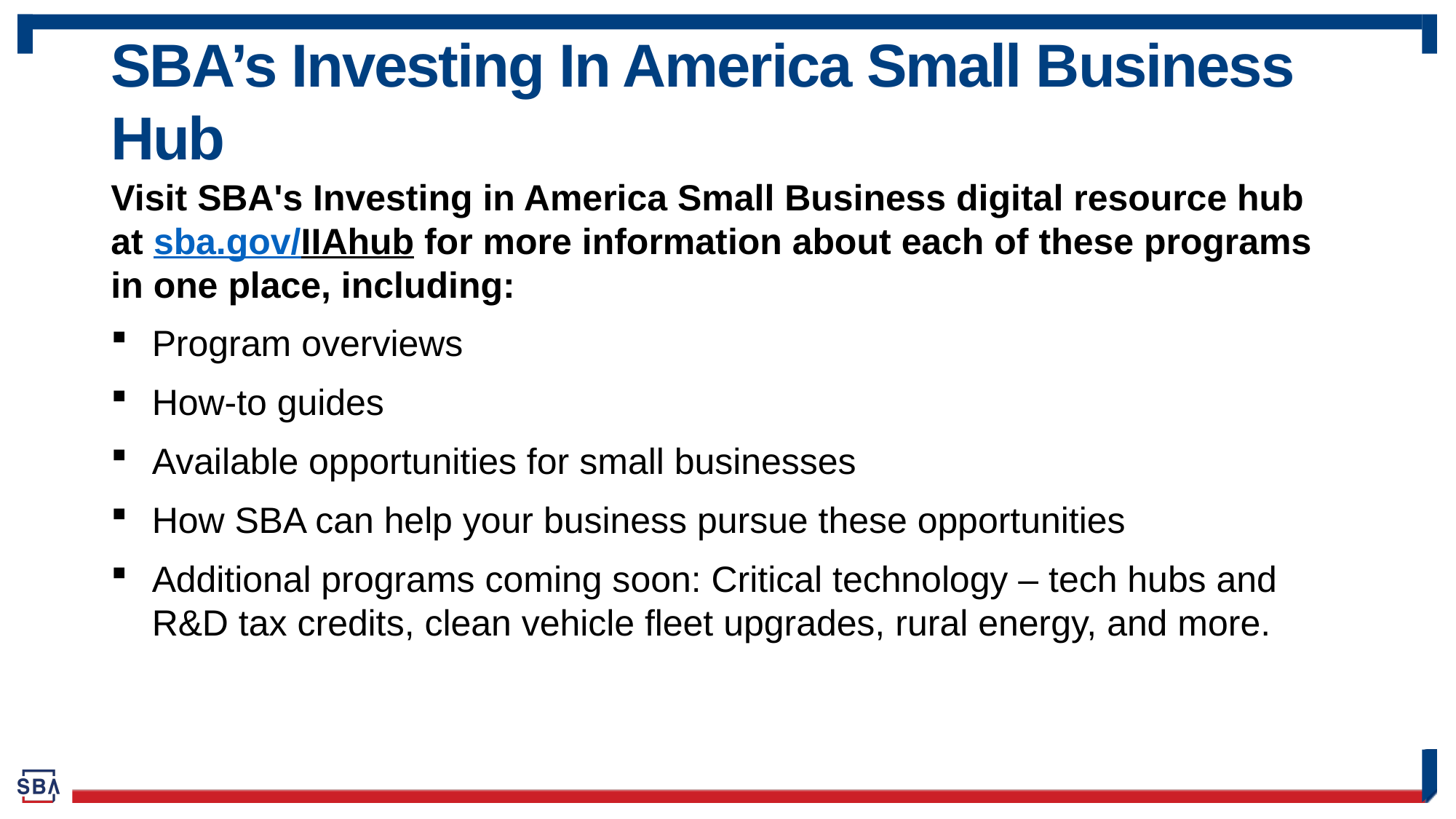

# SBA’s Investing In America Small Business Hub
Visit SBA's Investing in America Small Business digital resource hub at sba.gov/IIAhub for more information about each of these programs in one place, including:
Program overviews
How-to guides
Available opportunities for small businesses
How SBA can help your business pursue these opportunities
Additional programs coming soon: Critical technology – tech hubs and R&D tax credits, clean vehicle fleet upgrades, rural energy, and more.